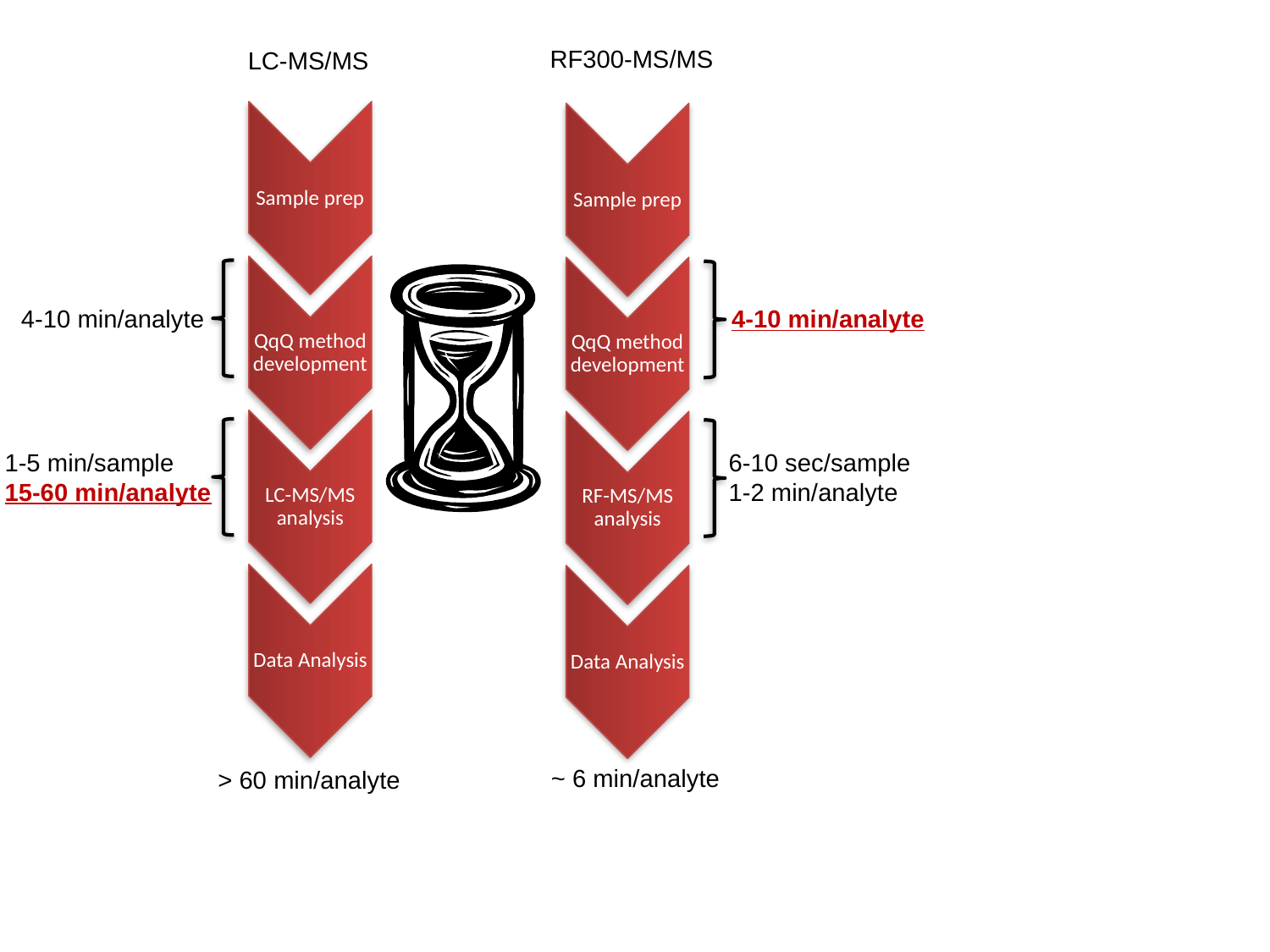

RF300-MS/MS
LC-MS/MS

Sample prep

Sample prep

QqQ method development

QqQ method development

4-10 min/analyte
4-10 min/analyte

LC-MS/MS analysis

RF-MS/MS analysis

1-5 min/sample
15-60 min/analyte
6-10 sec/sample
1-2 min/analyte

Data Analysis

Data Analysis
~ 6 min/analyte
> 60 min/analyte